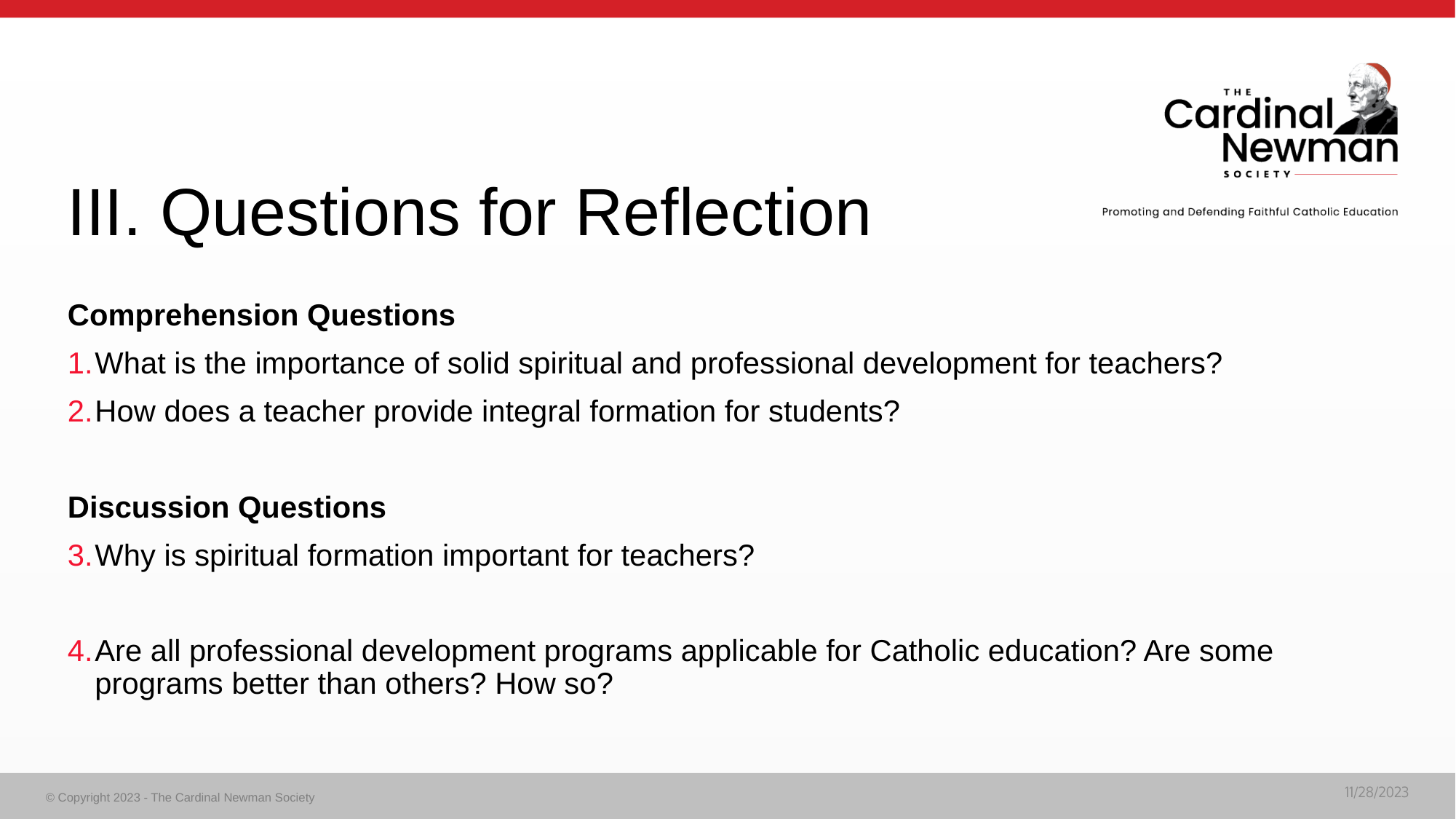

# III. Questions for Reflection
Comprehension Questions
What is the importance of solid spiritual and professional development for teachers?
How does a teacher provide integral formation for students?

Discussion Questions
Why is spiritual formation important for teachers?

Are all professional development programs applicable for Catholic education? Are some programs better than others? How so?